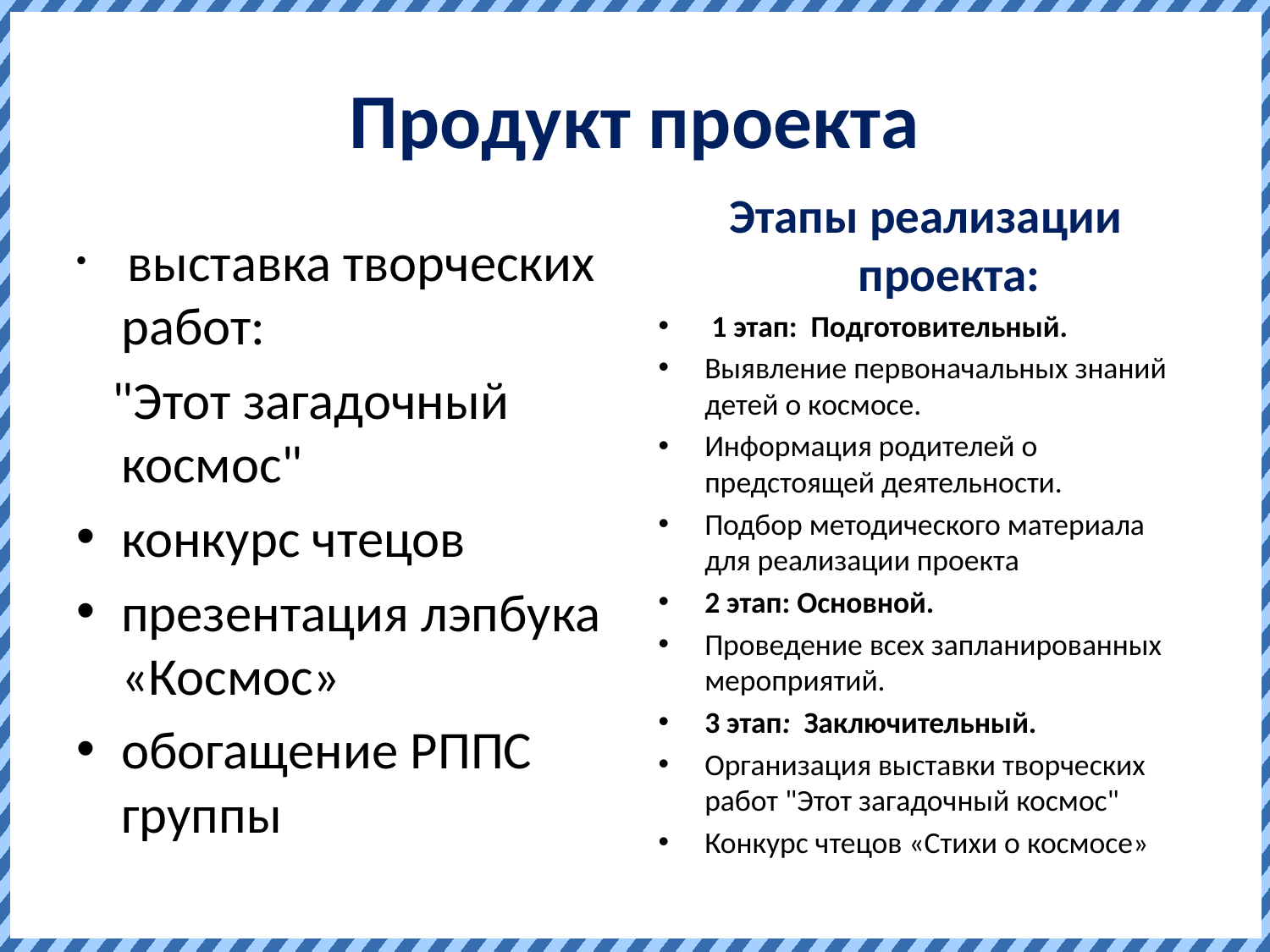

# Продукт проекта
Этапы реализации проекта:
 1 этап:  Подготовительный.
Выявление первоначальных знаний детей о космосе.
Информация родителей о предстоящей деятельности.
Подбор методического материала для реализации проекта
2 этап: Основной.
Проведение всех запланированных мероприятий.
3 этап:  Заключительный.
Организация выставки творческих работ "Этот загадочный космос"
Конкурс чтецов «Стихи о космосе»
 выставка творческих работ:
   "Этот загадочный космос"
конкурс чтецов
презентация лэпбука «Космос»
обогащение РППС группы